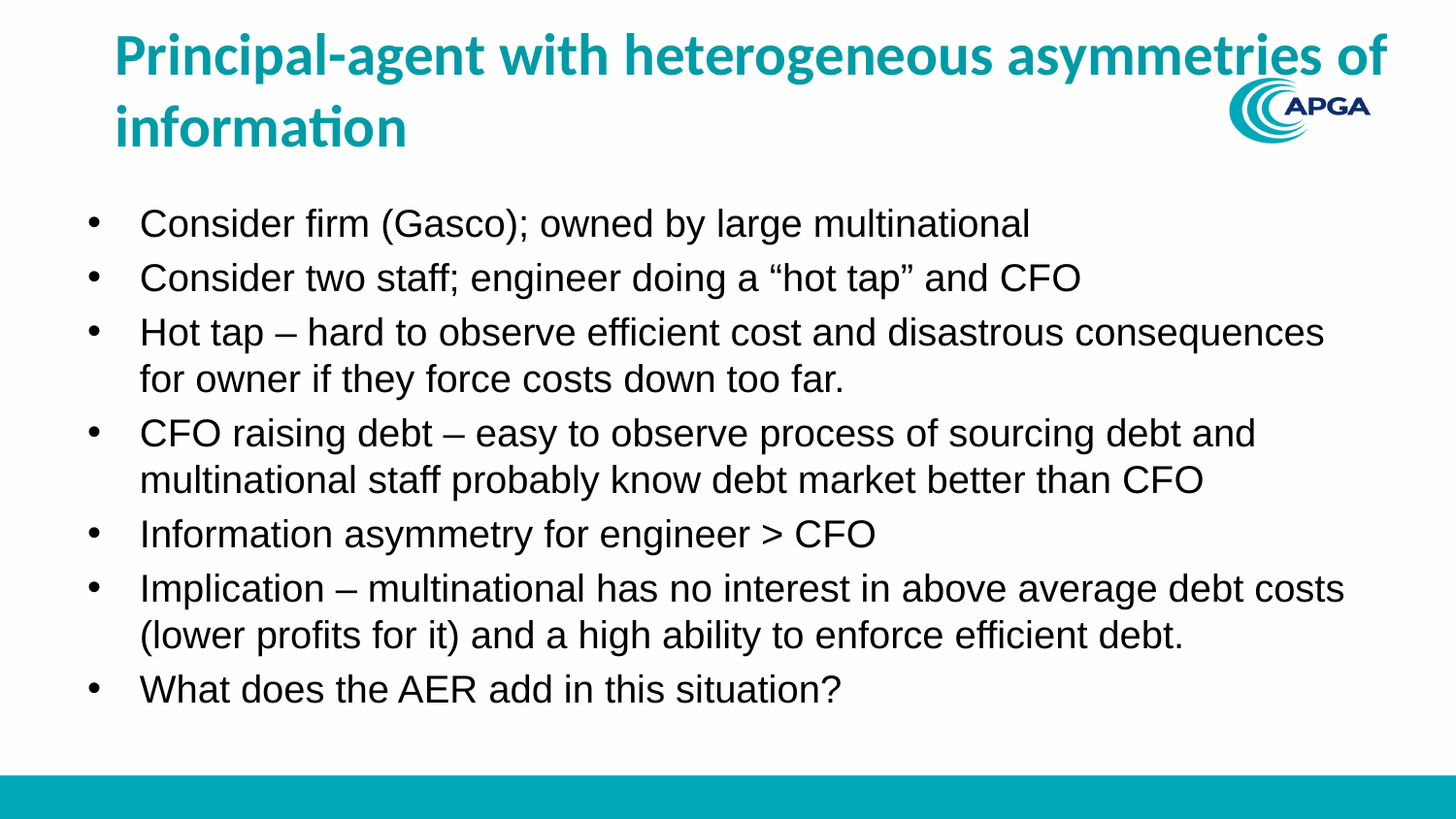

# Principal-agent with heterogeneous asymmetries of information
Consider firm (Gasco); owned by large multinational
Consider two staff; engineer doing a “hot tap” and CFO
Hot tap – hard to observe efficient cost and disastrous consequences for owner if they force costs down too far.
CFO raising debt – easy to observe process of sourcing debt and multinational staff probably know debt market better than CFO
Information asymmetry for engineer > CFO
Implication – multinational has no interest in above average debt costs (lower profits for it) and a high ability to enforce efficient debt.
What does the AER add in this situation?